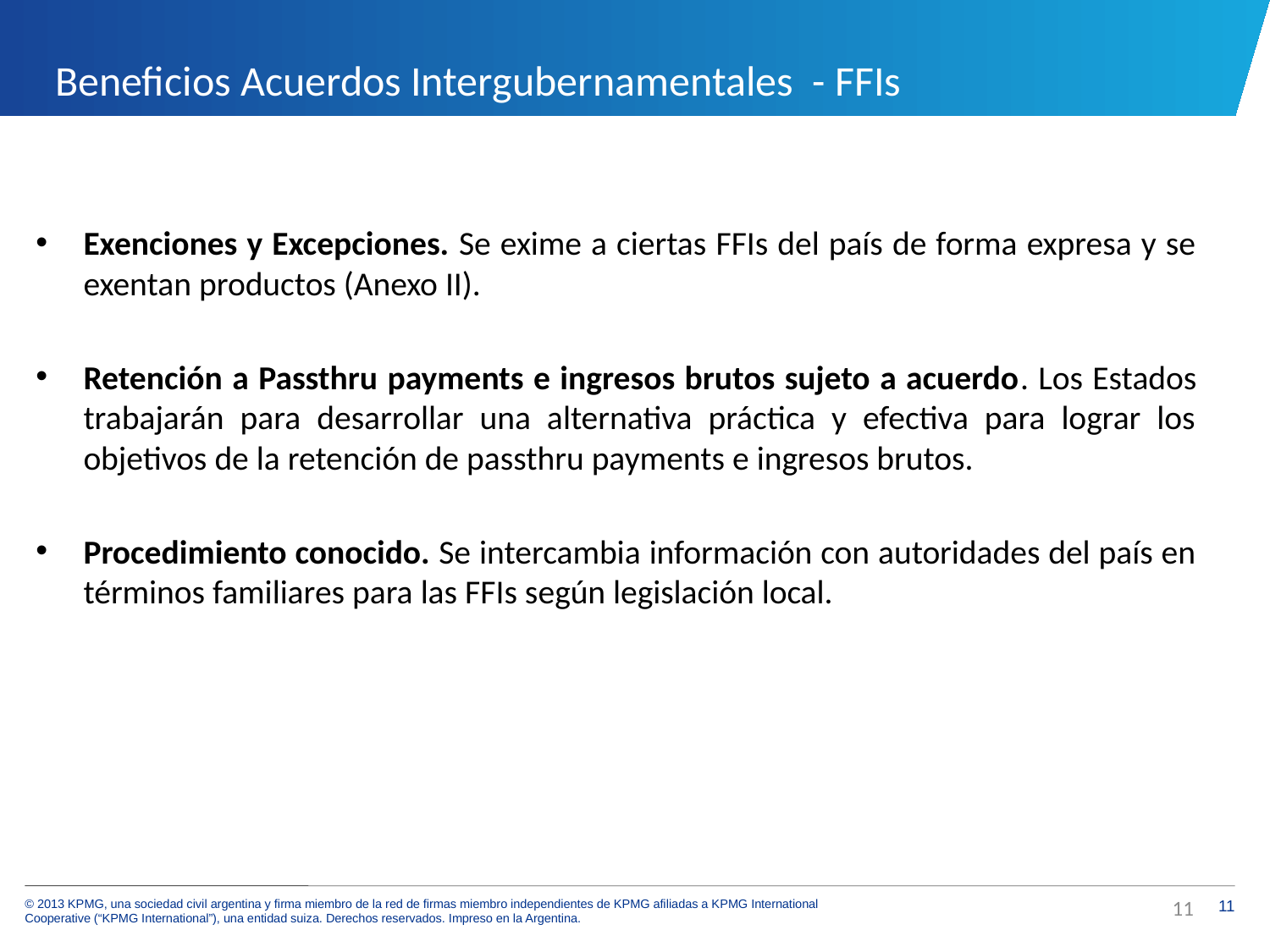

# Beneficios Acuerdos Intergubernamentales  - FFIs

Exenciones y Excepciones. Se exime a ciertas FFIs del país de forma expresa y se exentan productos (Anexo II).

Retención a Passthru payments e ingresos brutos sujeto a acuerdo. Los Estados trabajarán para desarrollar una alternativa práctica y efectiva para lograr los objetivos de la retención de passthru payments e ingresos brutos.

Procedimiento conocido. Se intercambia información con autoridades del país en términos familiares para las FFIs según legislación local.

11